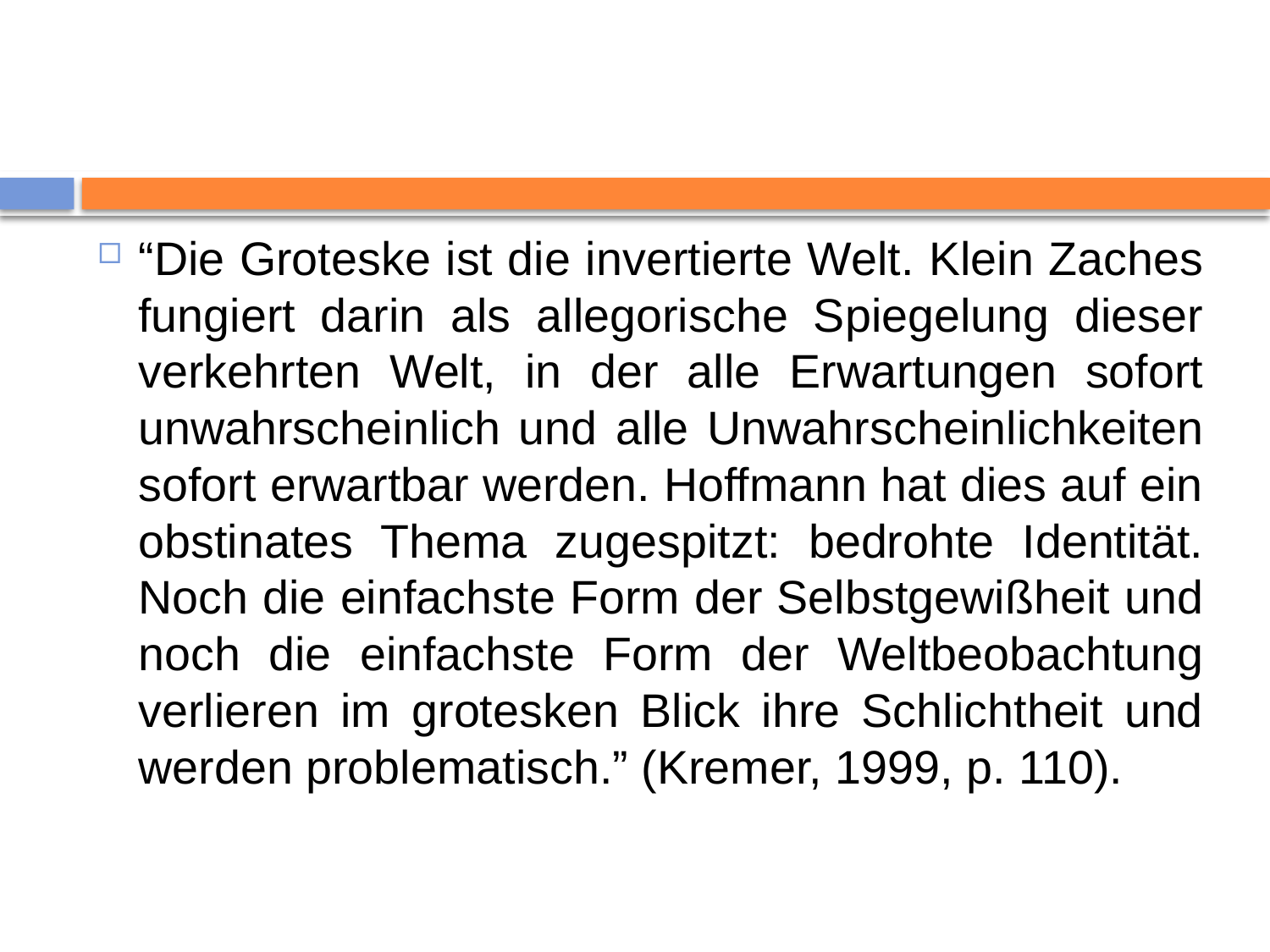

#
“Die Groteske ist die invertierte Welt. Klein Zaches fungiert darin als allegorische Spiegelung dieser verkehrten Welt, in der alle Erwartungen sofort unwahrscheinlich und alle Unwahrscheinlichkeiten sofort erwartbar werden. Hoffmann hat dies auf ein obstinates Thema zugespitzt: bedrohte Identität. Noch die einfachste Form der Selbstgewißheit und noch die einfachste Form der Weltbeobachtung verlieren im grotesken Blick ihre Schlichtheit und werden problematisch.” (Kremer, 1999, p. 110).